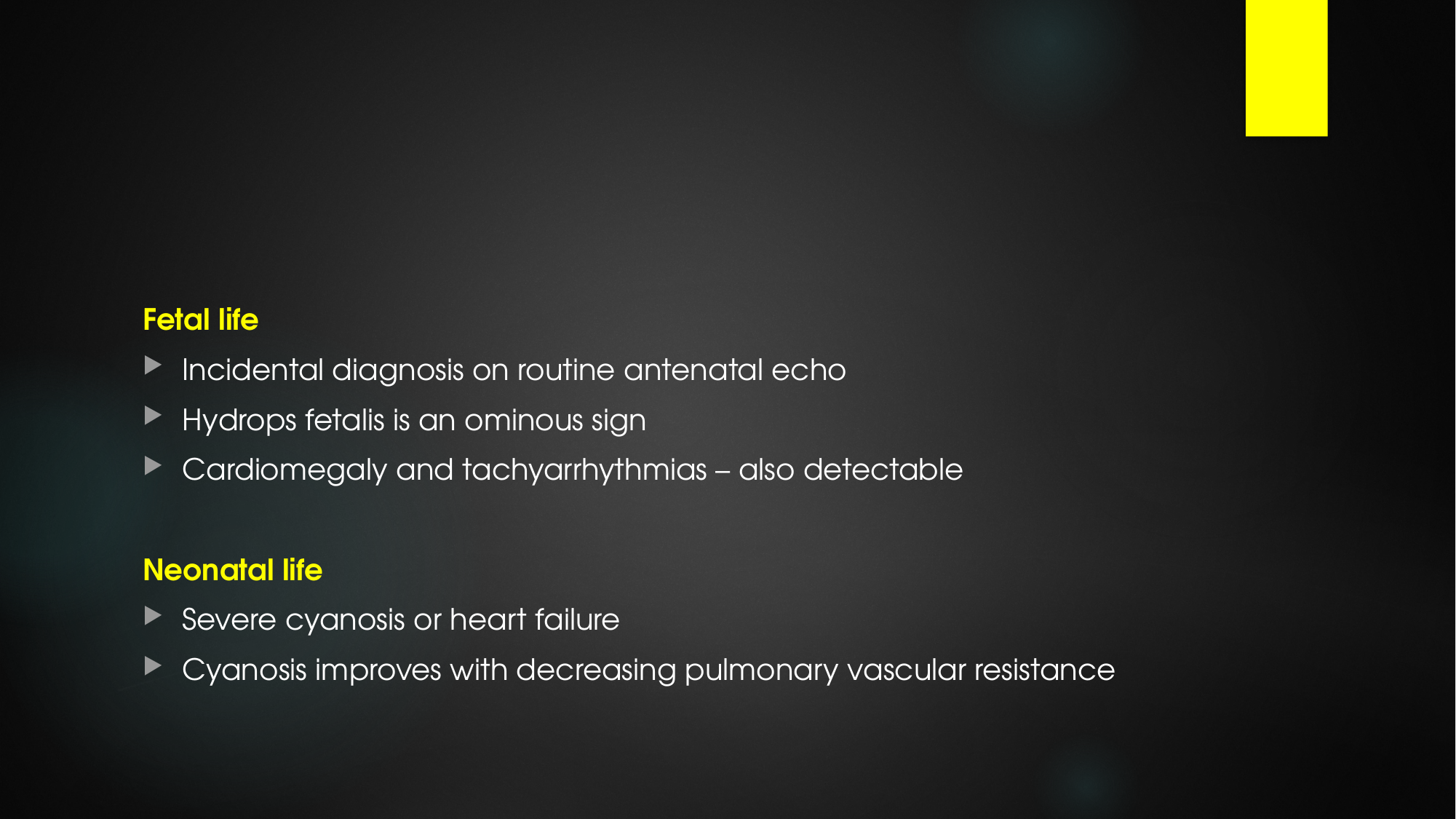

#

Fetal life
Incidental diagnosis on routine antenatal echo
Hydrops fetalis is an ominous sign
Cardiomegaly and tachyarrhythmias – also detectable

Neonatal life
Severe cyanosis or heart failure
Cyanosis improves with decreasing pulmonary vascular resistance